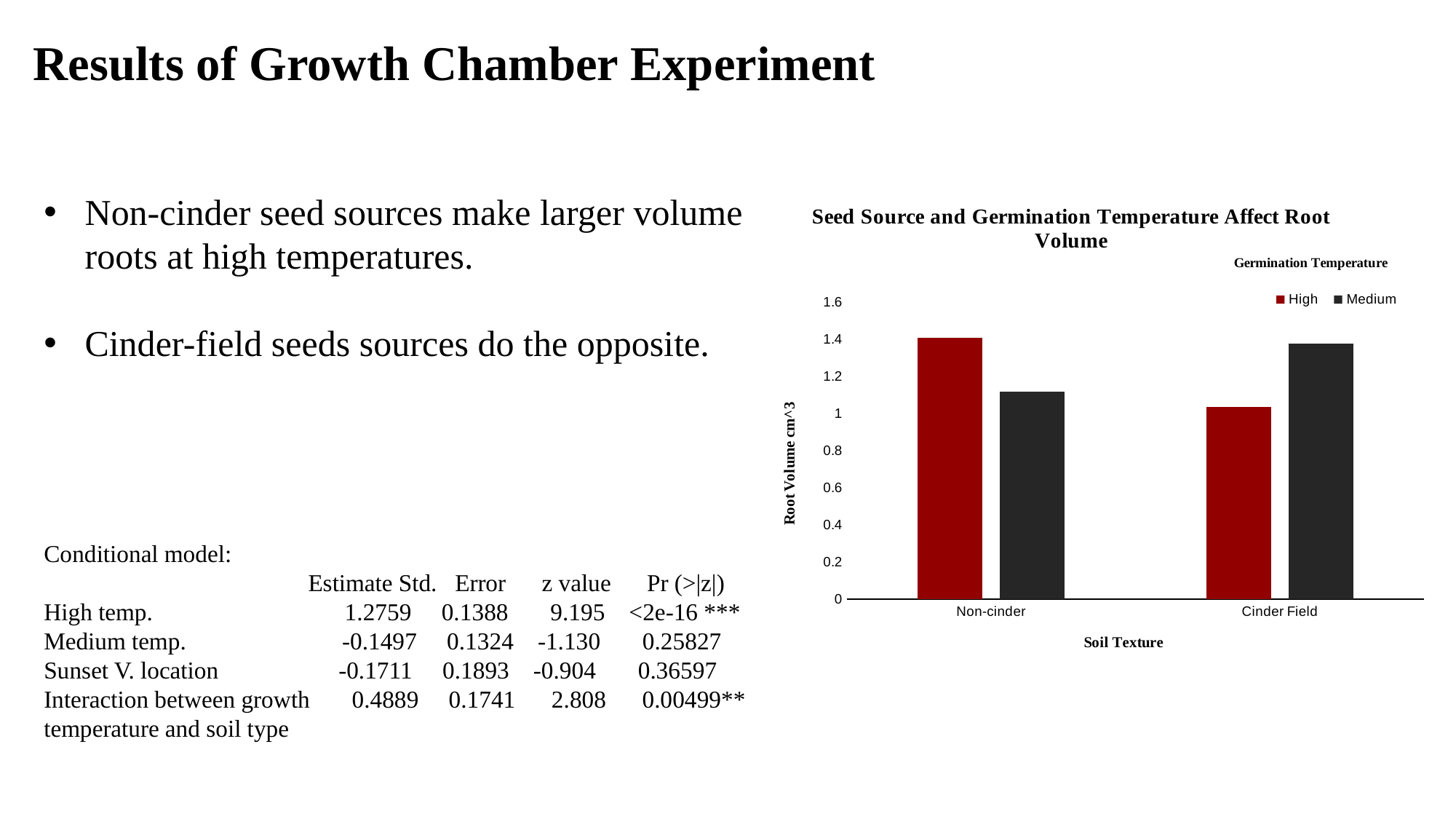

# Results of Growth Chamber Experiment

### Chart: Seed Source and Germination Temperature Affect Root Volume

| Category | High | Medium |
|---|---|---|
| Non-cinder | 1.40516002736842 | 1.11645979594595 |
| Cinder Field | 1.03672080111111 | 1.3744498976 |
Non-cinder seed sources make larger volume roots at high temperatures.

Cinder-field seeds sources do the opposite.

Conditional model:
                                            Estimate Std.   Error      z value      Pr (>|z|)
High temp.                                1.2759     0.1388       9.195    <2e-16 ***
Medium temp.                          -0.1497     0.1324    -1.130       0.25827
Sunset V. location                    -0.1711     0.1893    -0.904       0.36597
Interaction between growth       0.4889     0.1741      2.808      0.00499**
temperature and soil type